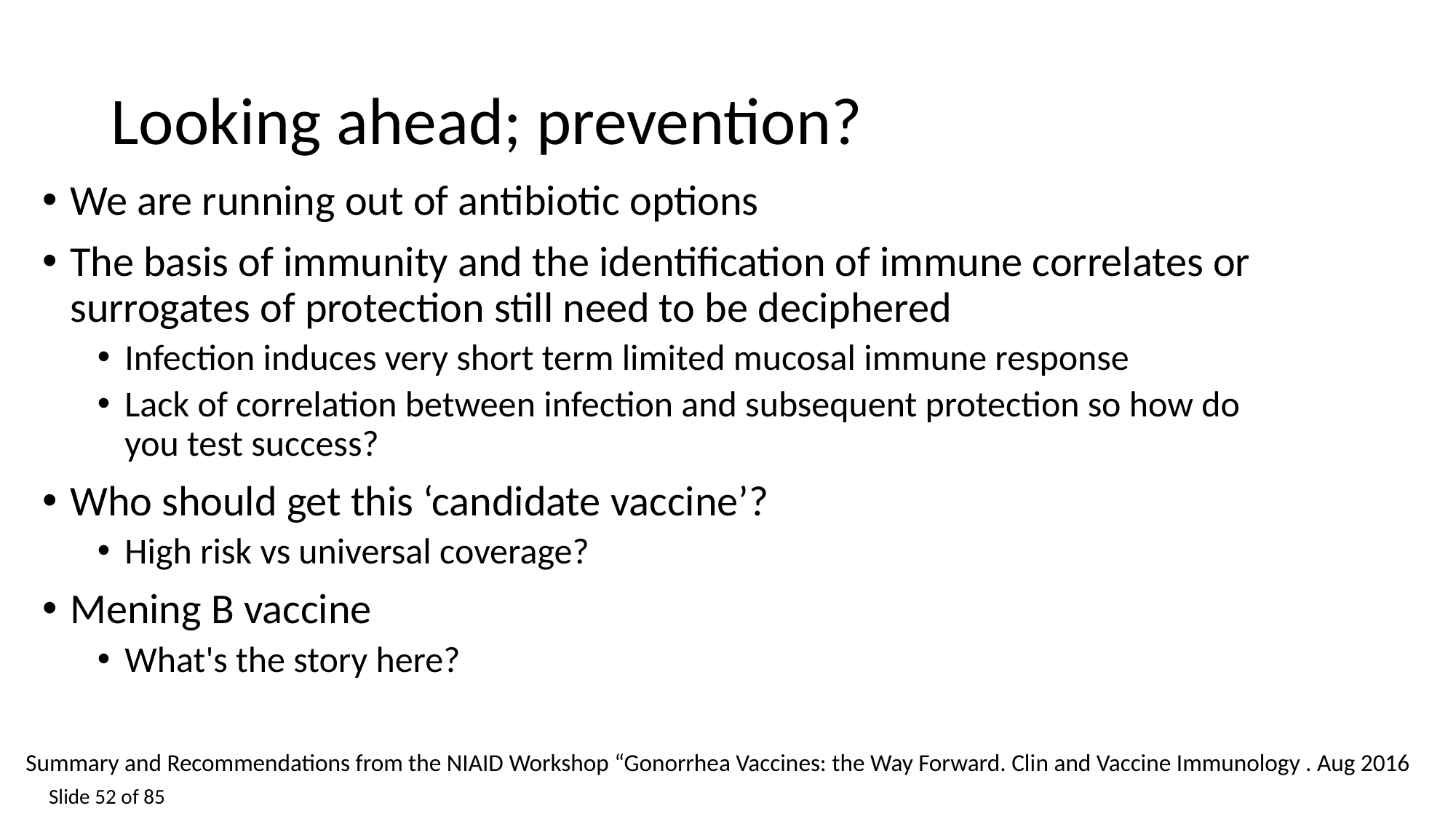

# Looking ahead; prevention?
We are running out of antibiotic options
The basis of immunity and the identification of immune correlates or surrogates of protection still need to be deciphered
Infection induces very short term limited mucosal immune response
Lack of correlation between infection and subsequent protection so how do you test success?
Who should get this ‘candidate vaccine’?
High risk vs universal coverage?
Mening B vaccine
What's the story here?
Summary and Recommendations from the NIAID Workshop “Gonorrhea Vaccines: the Way Forward. Clin and Vaccine Immunology . Aug 2016